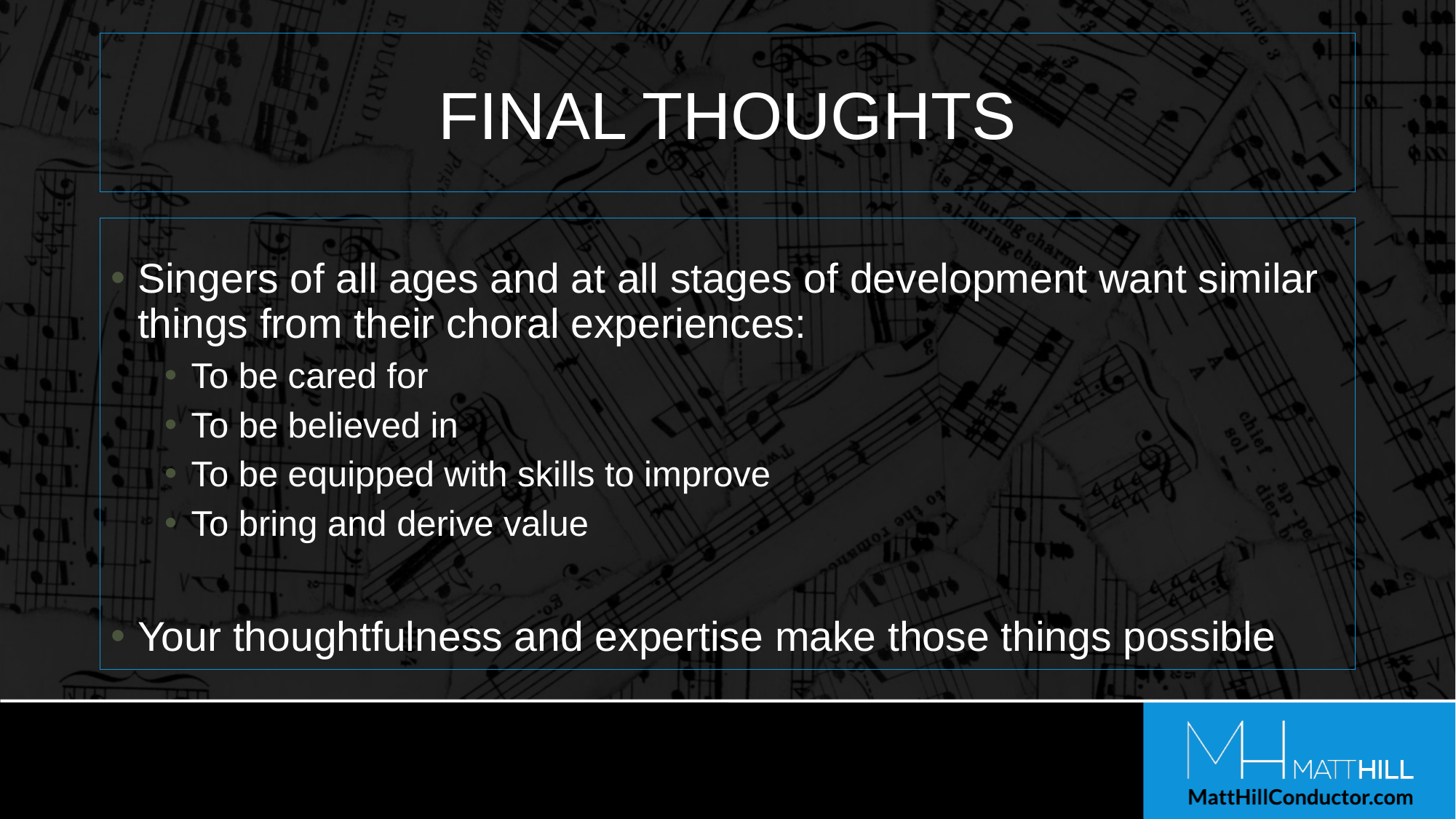

# FINAL THOUGHTS

Singers of all ages and at all stages of development want similar things from their choral experiences:
To be cared for
To be believed in
To be equipped with skills to improve
To bring and derive value

Your thoughtfulness and expertise make those things possible